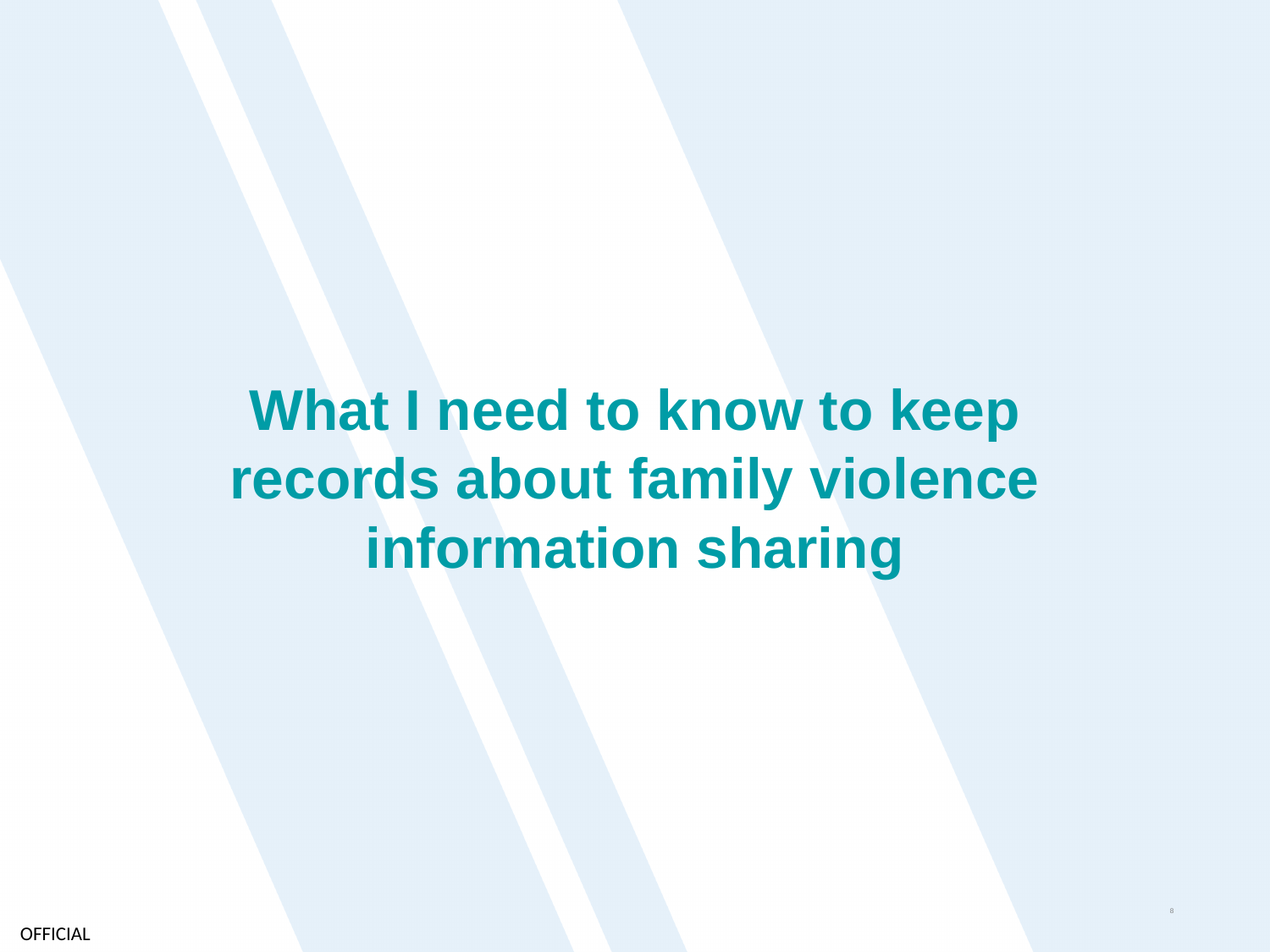

What I need to know to keep records about family violence information sharing
8